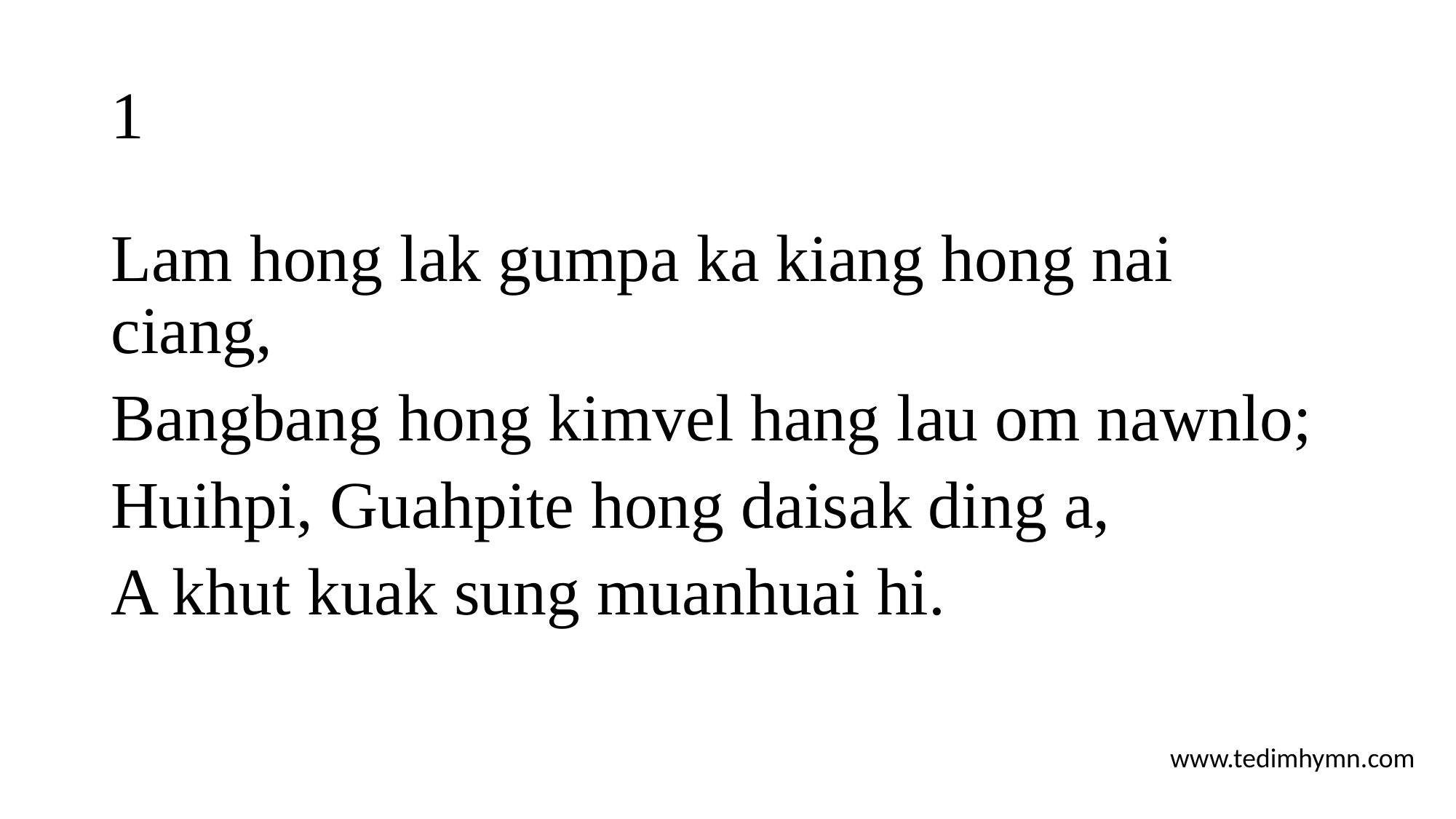

# 1
Lam hong lak gumpa ka kiang hong nai ciang,
Bangbang hong kimvel hang lau om nawnlo;
Huihpi, Guahpite hong daisak ding a,
A khut kuak sung muanhuai hi.

www.tedimhymn.com